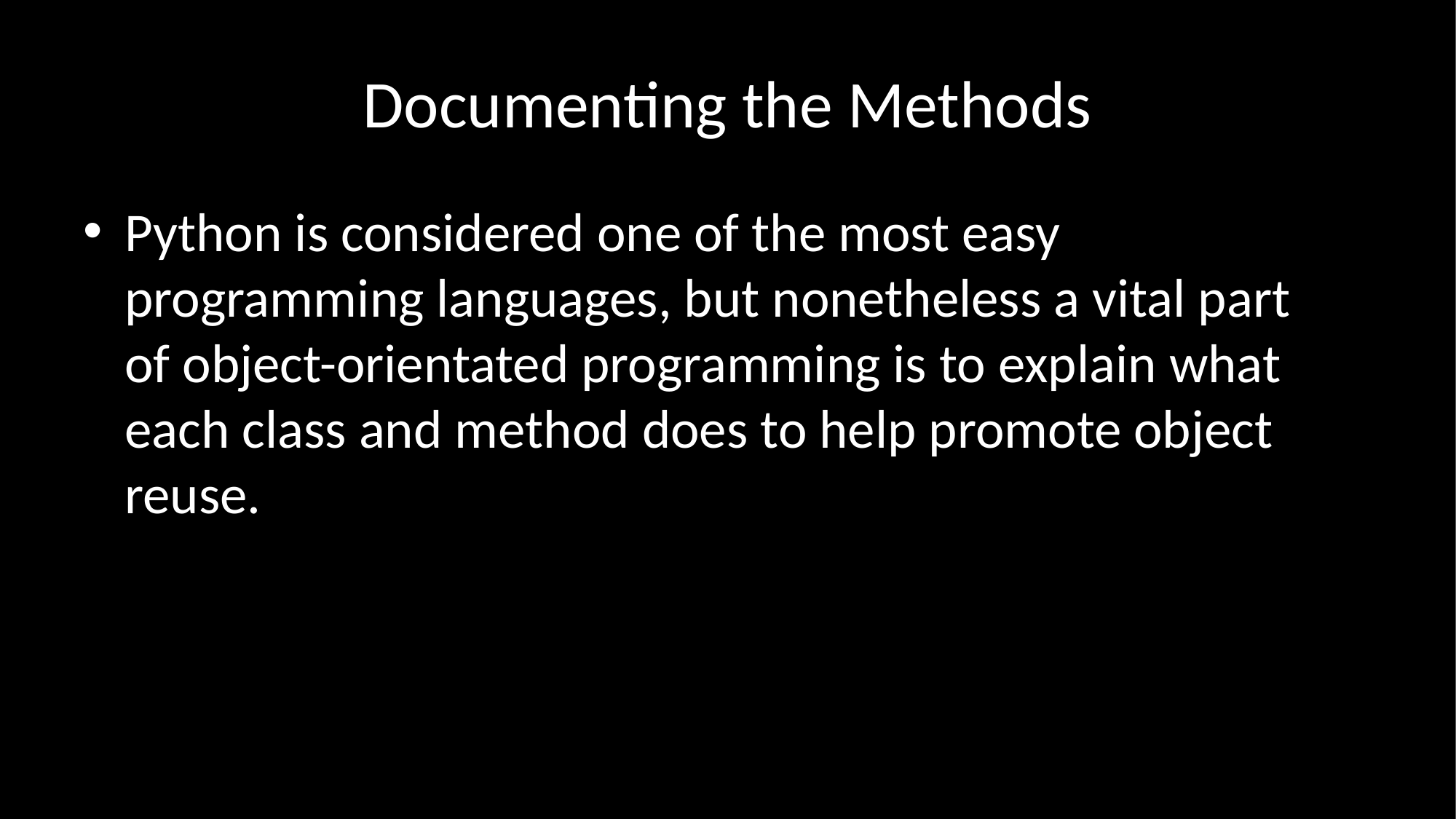

# Documenting the Methods
Python is considered one of the most easy programming languages, but nonetheless a vital part of object-orientated programming is to explain what each class and method does to help promote object reuse.